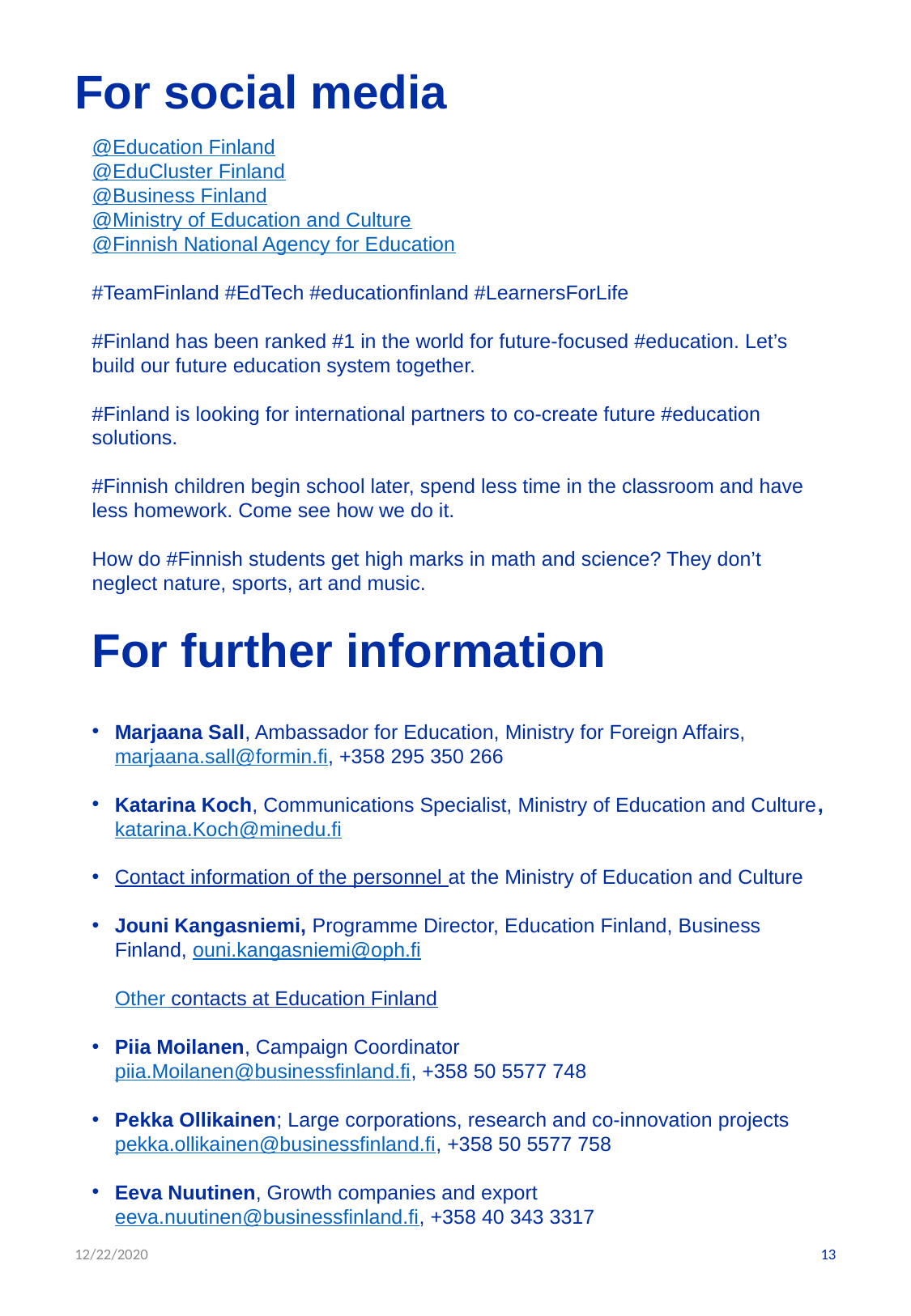

# For social media
@Education Finland
@EduCluster Finland
@Business Finland
@Ministry of Education and Culture
@Finnish National Agency for Education

#TeamFinland #EdTech #educationfinland #LearnersForLife

#Finland has been ranked #1 in the world for future-focused #education. Let’s build our future education system together.

#Finland is looking for international partners to co-create future #education solutions.

#Finnish children begin school later, spend less time in the classroom and have less homework. Come see how we do it.

How do #Finnish students get high marks in math and science? They don’t neglect nature, sports, art and music.
For further information

Marjaana Sall, Ambassador for Education, Ministry for Foreign Affairs, marjaana.sall@formin.fi, +358 295 350 266

Katarina Koch, Communications Specialist, Ministry of Education and Culture, katarina.Koch@minedu.fi

Contact information of the personnel at the Ministry of Education and Culture

Jouni Kangasniemi, Programme Director, Education Finland, Business Finland, ouni.kangasniemi@oph.fi
Other contacts at Education Finland

Piia Moilanen, Campaign Coordinator
piia.Moilanen@businessfinland.fi, +358 50 5577 748

Pekka Ollikainen; Large corporations, research and co-innovation projects pekka.ollikainen@businessfinland.fi, +358 50 5577 758

Eeva Nuutinen, Growth companies and export
eeva.nuutinen@businessfinland.fi, +358 40 343 3317

12/22/2020
13